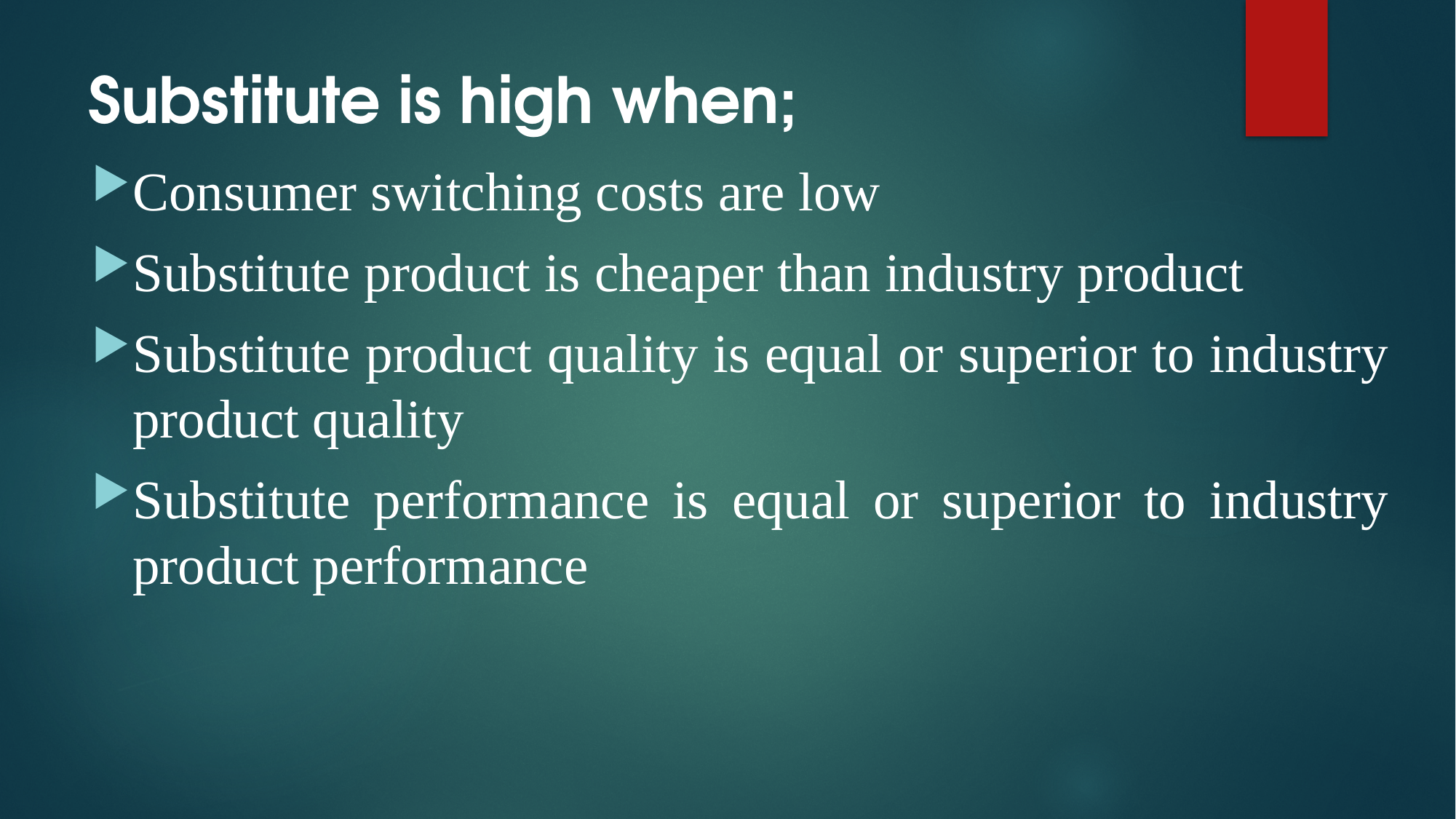

# Substitute is high when;
Consumer switching costs are low
Substitute product is cheaper than industry product
Substitute product quality is equal or superior to industry product quality
Substitute performance is equal or superior to industry product performance